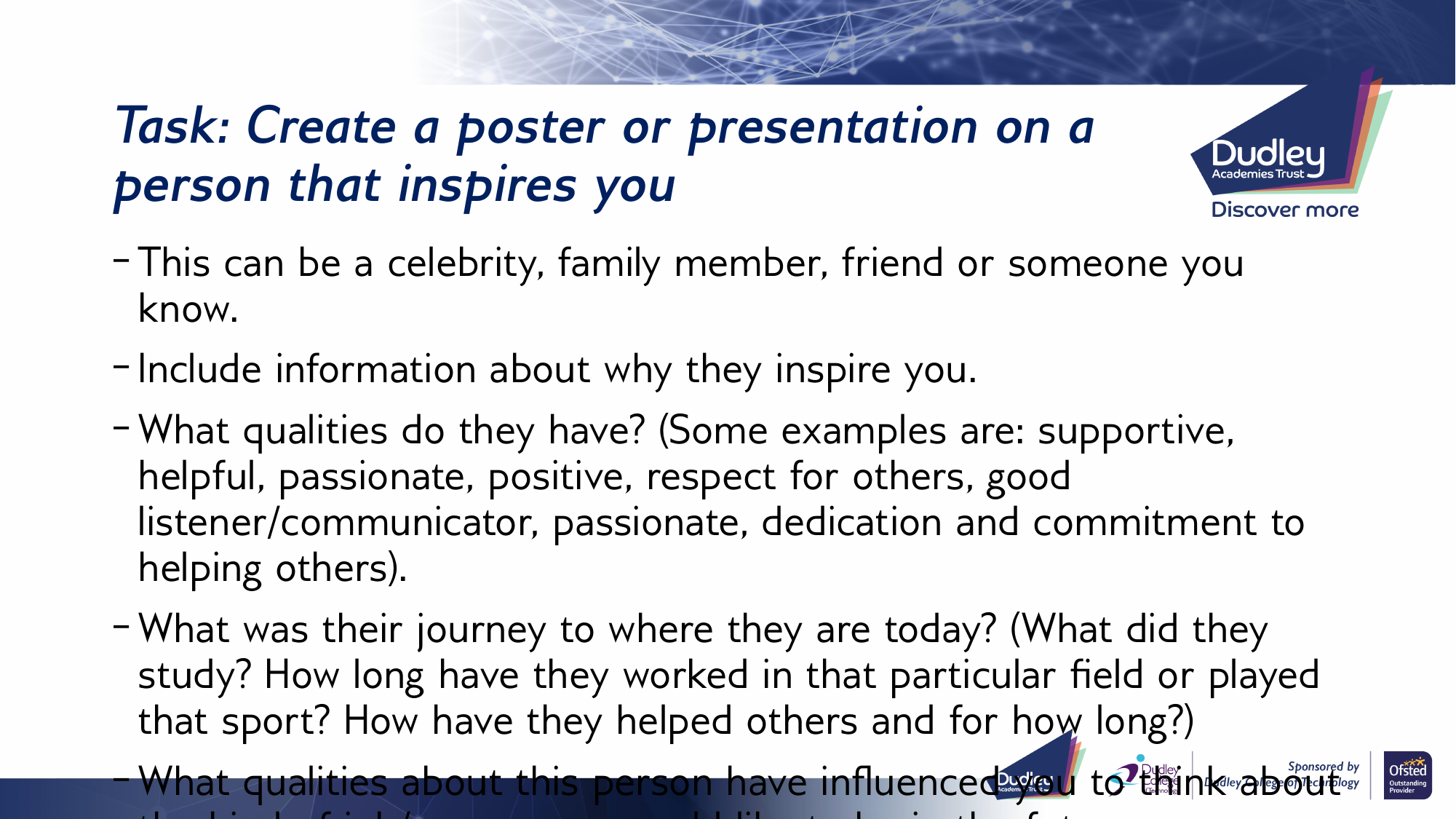

# Task: Create a poster or presentation on a person that inspires you
This can be a celebrity, family member, friend or someone you know.
Include information about why they inspire you.
What qualities do they have? (Some examples are: supportive, helpful, passionate, positive, respect for others, good listener/communicator, passionate, dedication and commitment to helping others).
What was their journey to where they are today? (What did they study? How long have they worked in that particular field or played that sport? How have they helped others and for how long?)
What qualities about this person have influenced you to think about the kind of job/person you would like to be in the future.